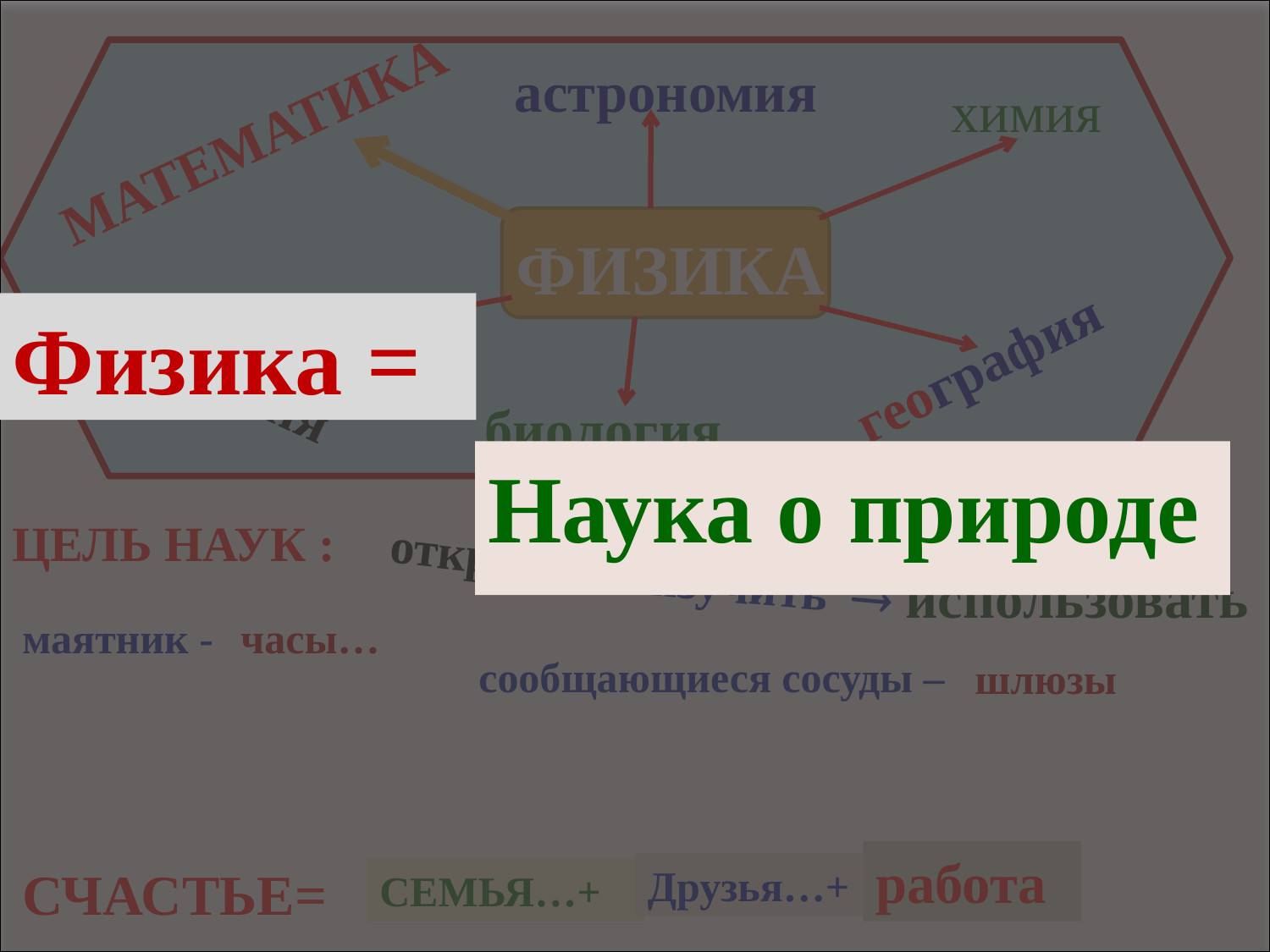

Физика =
Наука о природе

астрономия
химия
МАТЕМАТИКА

ФИЗИКА
география

геология
биология
ЦЕЛЬ НАУК :
открыть →
изучить  →
использовать
маятник -
часы…
сообщающиеся сосуды –
шлюзы
работа
СЧАСТЬЕ=
Друзья…+
СЕМЬЯ…+